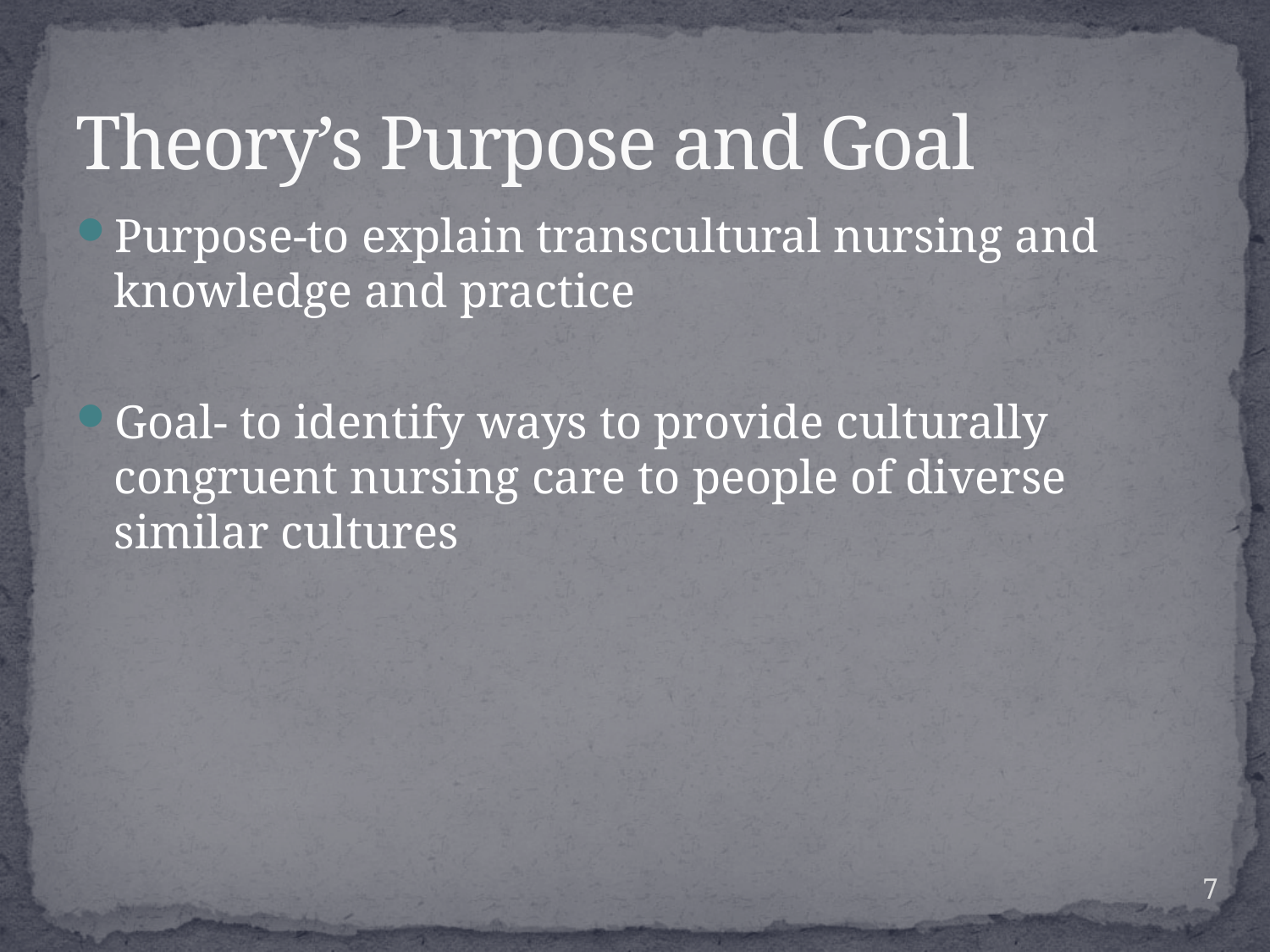

# Theory’s Purpose and Goal
Purpose-to explain transcultural nursing and knowledge and practice

Goal- to identify ways to provide culturally congruent nursing care to people of diverse similar cultures
7